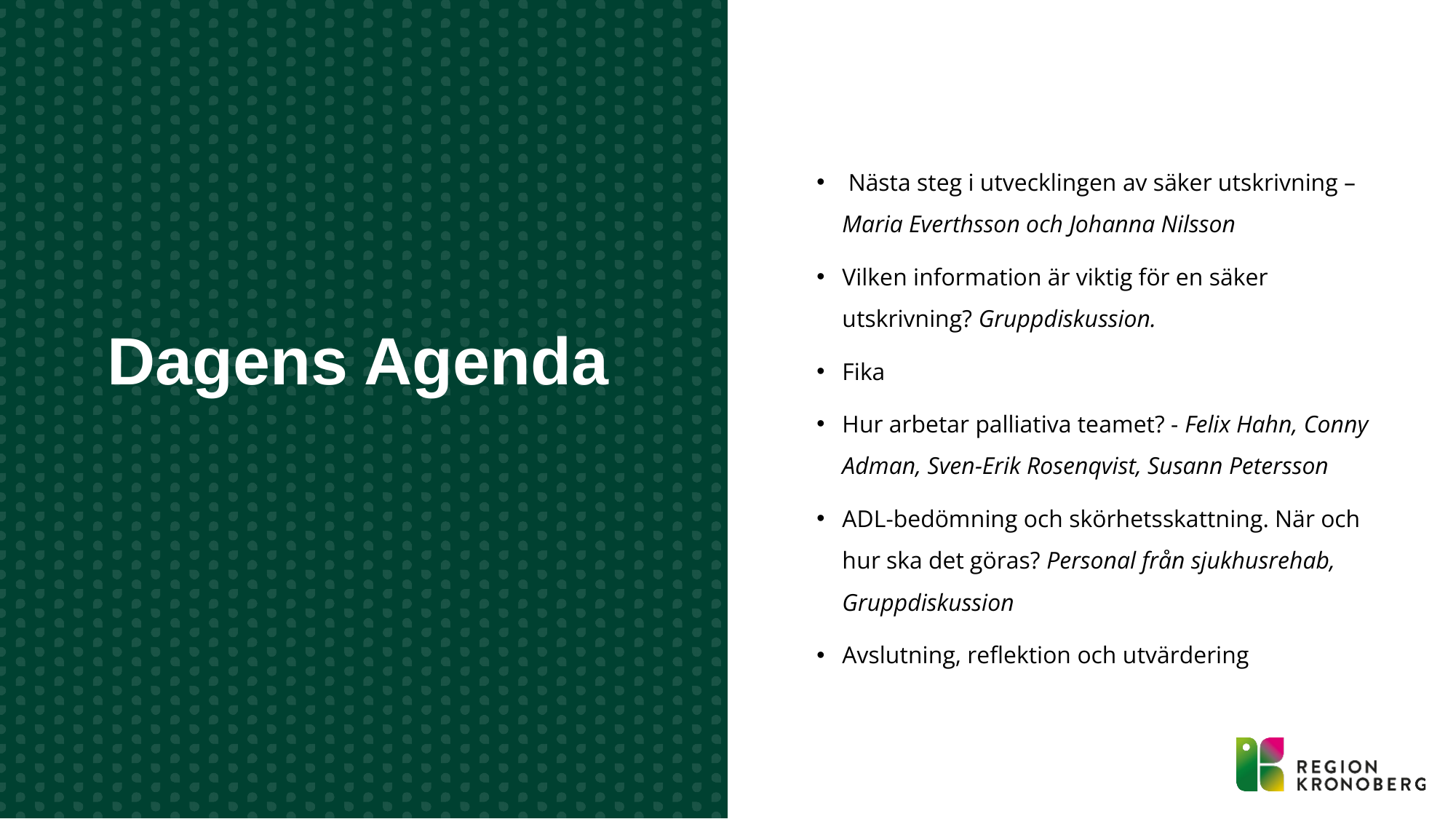

Nästa steg i utvecklingen av säker utskrivning – Maria Everthsson och Johanna Nilsson
Vilken information är viktig för en säker utskrivning? Gruppdiskussion.
Fika
Hur arbetar palliativa teamet? - Felix Hahn, Conny Adman, Sven-Erik Rosenqvist, Susann Petersson
ADL-bedömning och skörhetsskattning. När och hur ska det göras? Personal från sjukhusrehab, Gruppdiskussion
Avslutning, reflektion och utvärdering
# Dagens Agenda